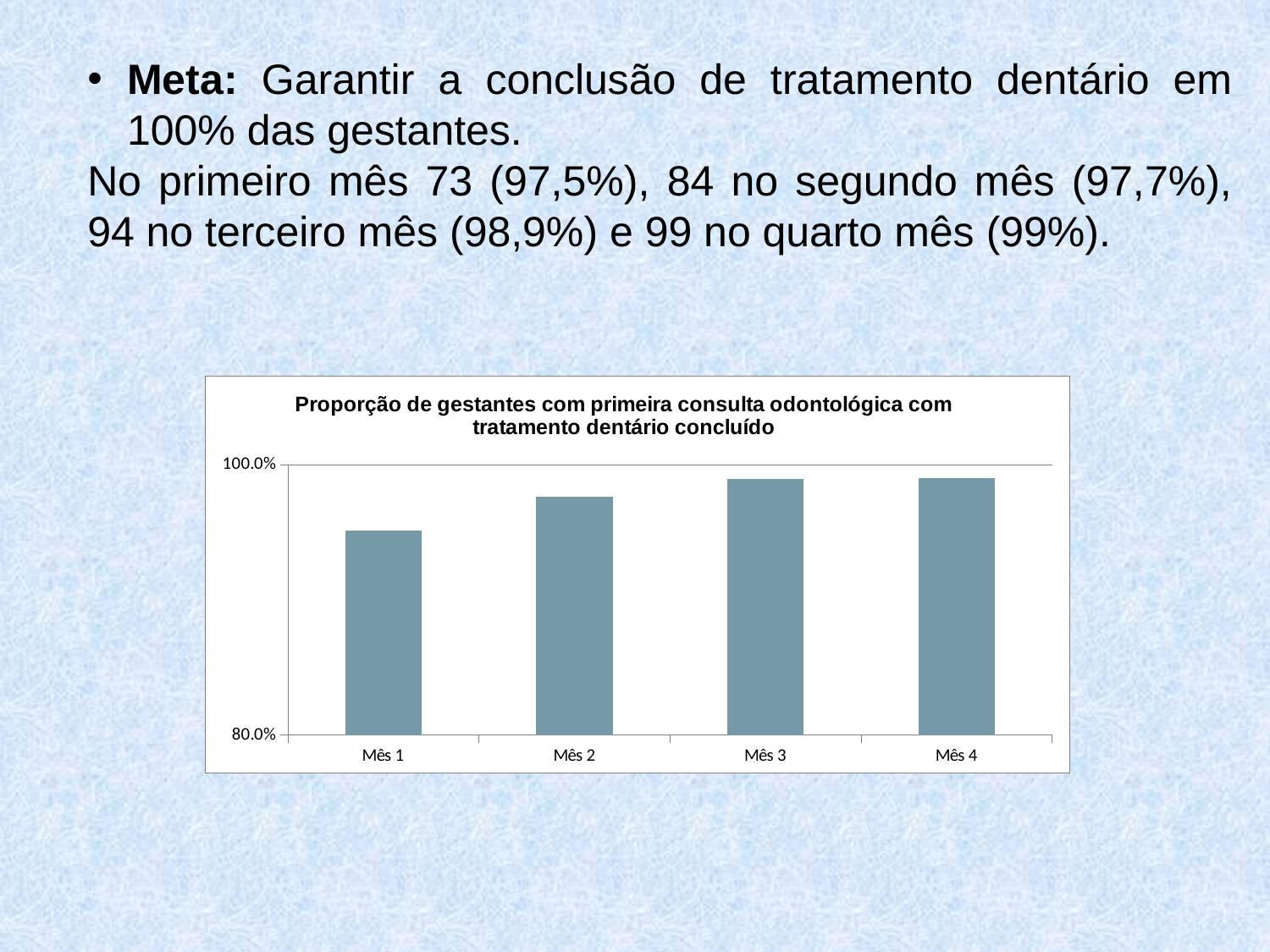

Meta: Garantir a conclusão de tratamento dentário em 100% das gestantes.
No primeiro mês 73 (97,5%), 84 no segundo mês (97,7%), 94 no terceiro mês (98,9%) e 99 no quarto mês (99%).

### Chart:

| Category | Proporção de gestantes com primeira consulta odontológica com tratamento dentário concluído |
|---|---|
| Mês 1 | 0.9516129032258065 |
| Mês 2 | 0.9767441860465116 |
| Mês 3 | 0.9894736842105263 |
| Mês 4 | 0.99 |